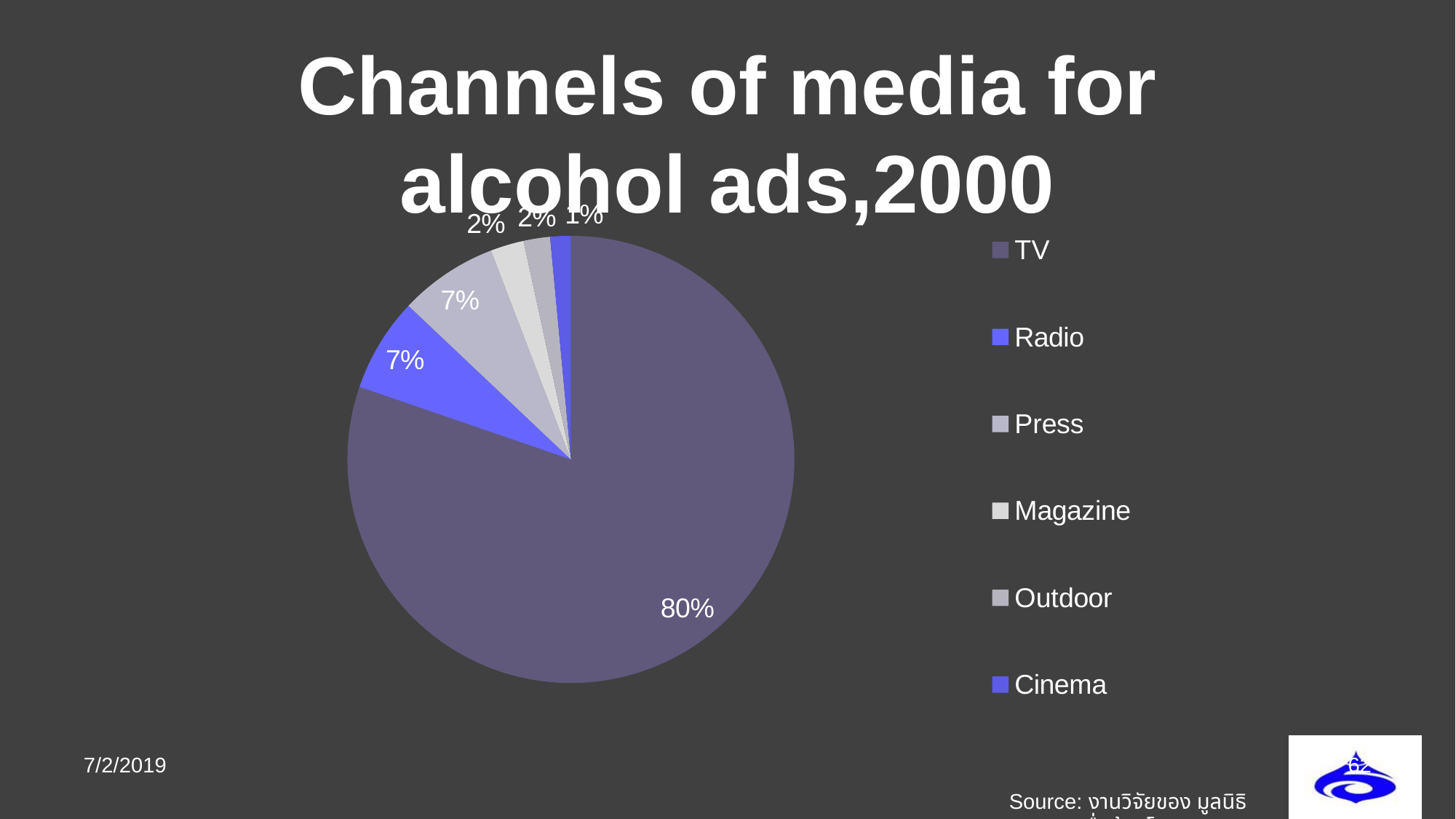

### Chart

| Category |  |
|---|---|
| TV  | 2024798.0 |
| Radio | 171502.0 |
| Press | 179882.0 |
| Magazine | 60798.0 |
| Outdoor | 48248.0 |
| Cinema | 37599.0 |
Channels of media for alcohol ads,2000
7/2/2019
62
Source: งานวิจัยของ มูลนิธิเพื่อผู้บริโภค